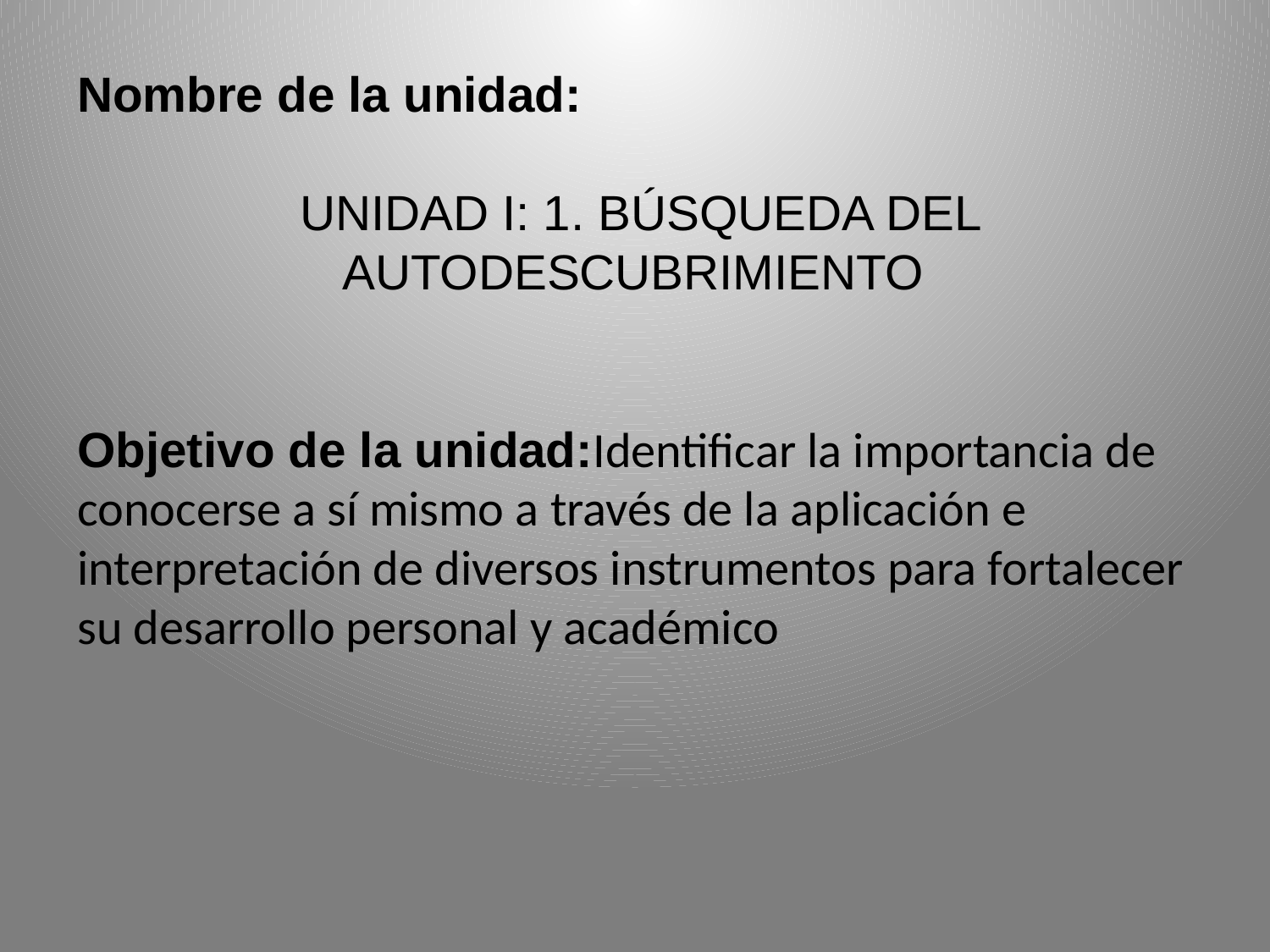

Nombre de la unidad:

UNIDAD I: 1. BÚSQUEDA DEL AUTODESCUBRIMIENTO

Objetivo de la unidad:Identificar la importancia de conocerse a sí mismo a través de la aplicación e interpretación de diversos instrumentos para fortalecer su desarrollo personal y académico